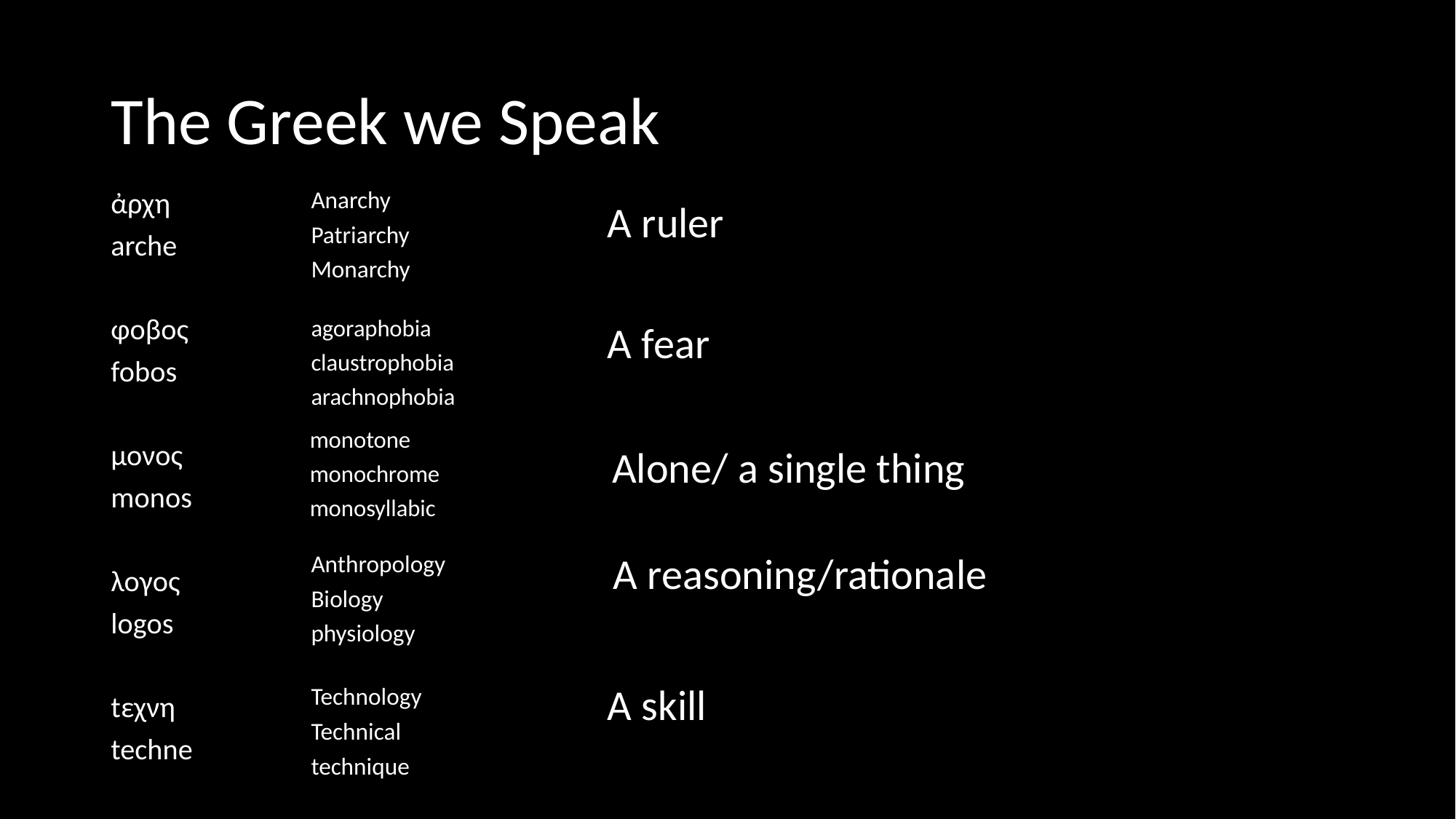

# The Greek we Speak
Anarchy
Patriarchy
Monarchy

ἀρχη
arche

φοβος
fobos

μονος
monos

λογος
logos

tεχνη
techne
A ruler
agoraphobia
claustrophobia
arachnophobia

A fear
monotone
monochrome
monosyllabic

Alone/ a single thing
A reasoning/rationale
Anthropology
Biology
physiology

A skill
Technology
Technical
technique